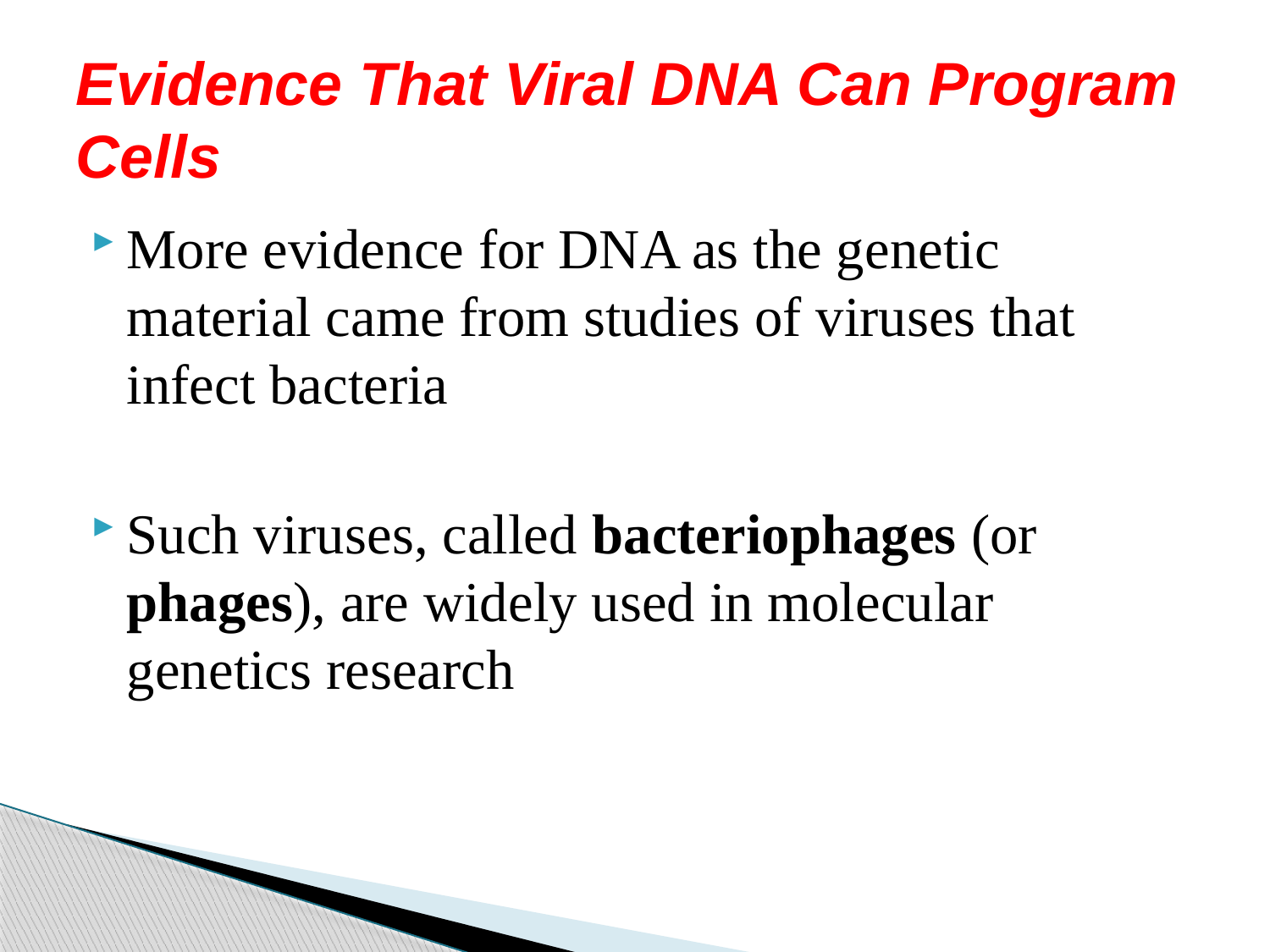

# Evidence That Viral DNA Can Program Cells
More evidence for DNA as the genetic material came from studies of viruses that infect bacteria

Such viruses, called bacteriophages (or phages), are widely used in molecular genetics research